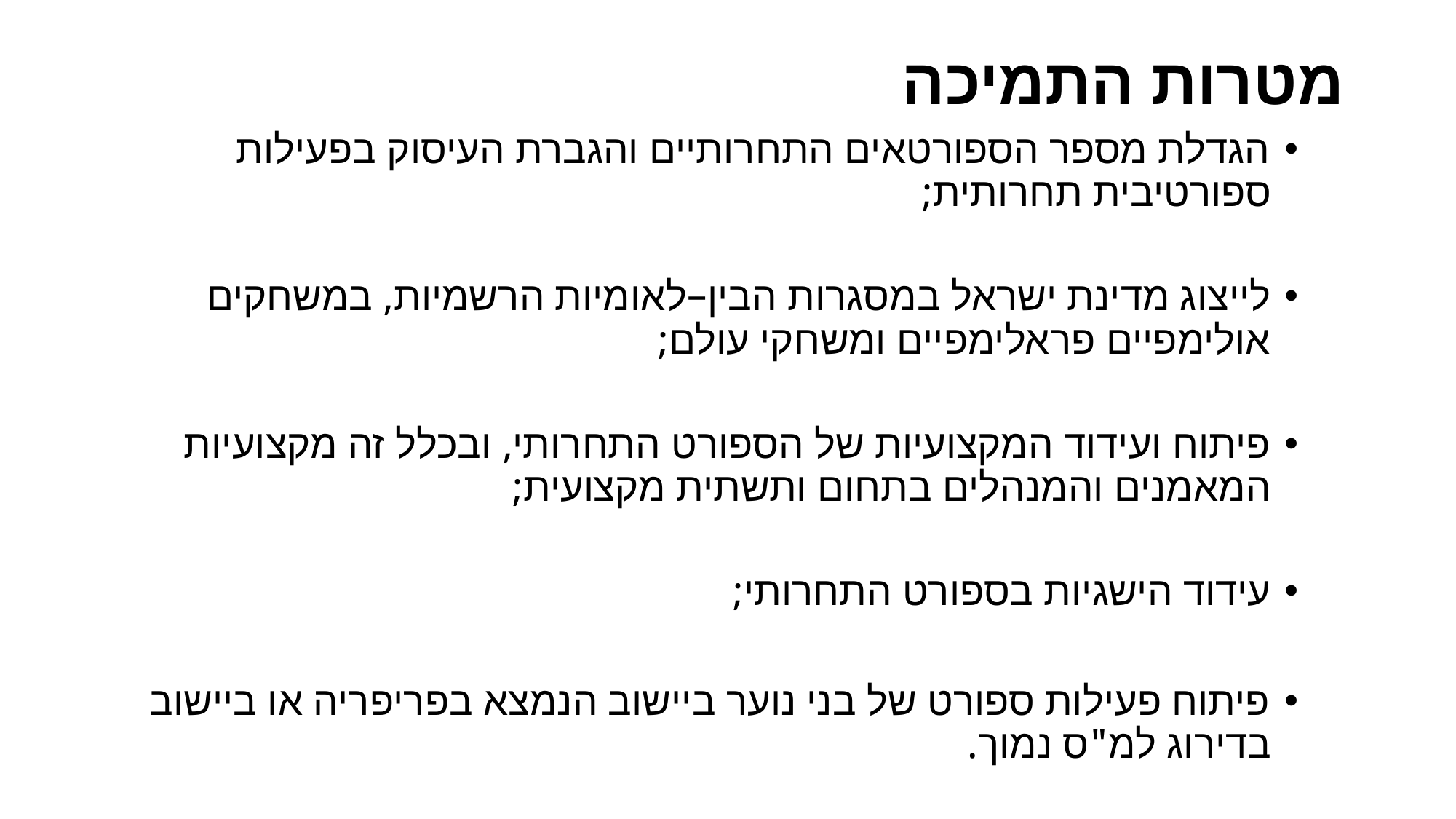

# מטרות התמיכה
הגדלת מספר הספורטאים התחרותיים והגברת העיסוק בפעילות ספורטיבית תחרותית;

לייצוג מדינת ישראל במסגרות הבין–לאומיות הרשמיות, במשחקים אולימפיים פראלימפיים ומשחקי עולם;

פיתוח ועידוד המקצועיות של הספורט התחרותי, ובכלל זה מקצועיות המאמנים והמנהלים בתחום ותשתית מקצועית;

עידוד הישגיות בספורט התחרותי;

פיתוח פעילות ספורט של בני נוער ביישוב הנמצא בפריפריה או ביישוב בדירוג למ"ס נמוך.